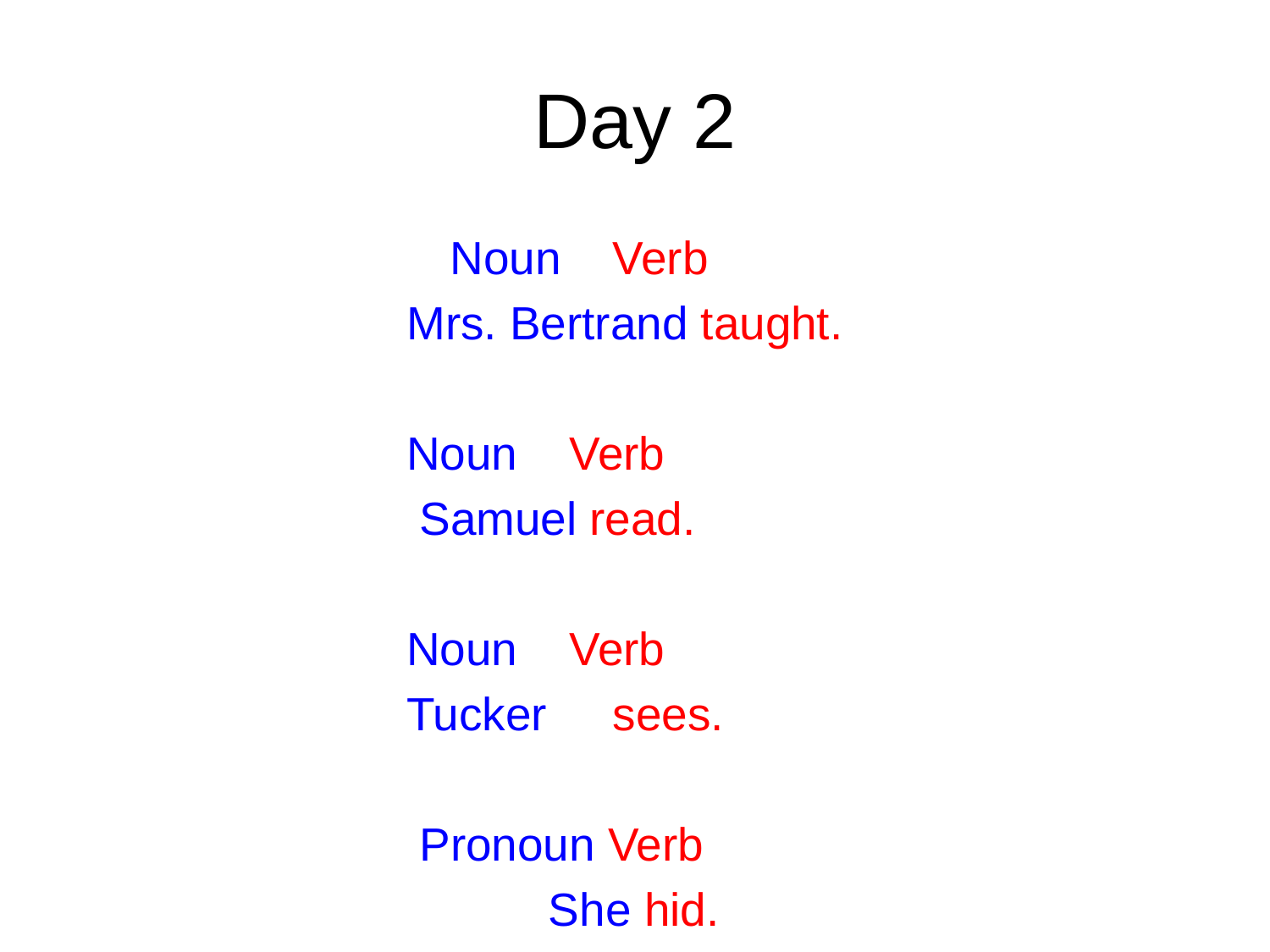

# Day 2
		Noun   	Verb
Mrs. Bertrand taught.

Noun    Verb
 Samuel read.

Noun    Verb
Tucker 		sees.

 Pronoun Verb
           She hid.